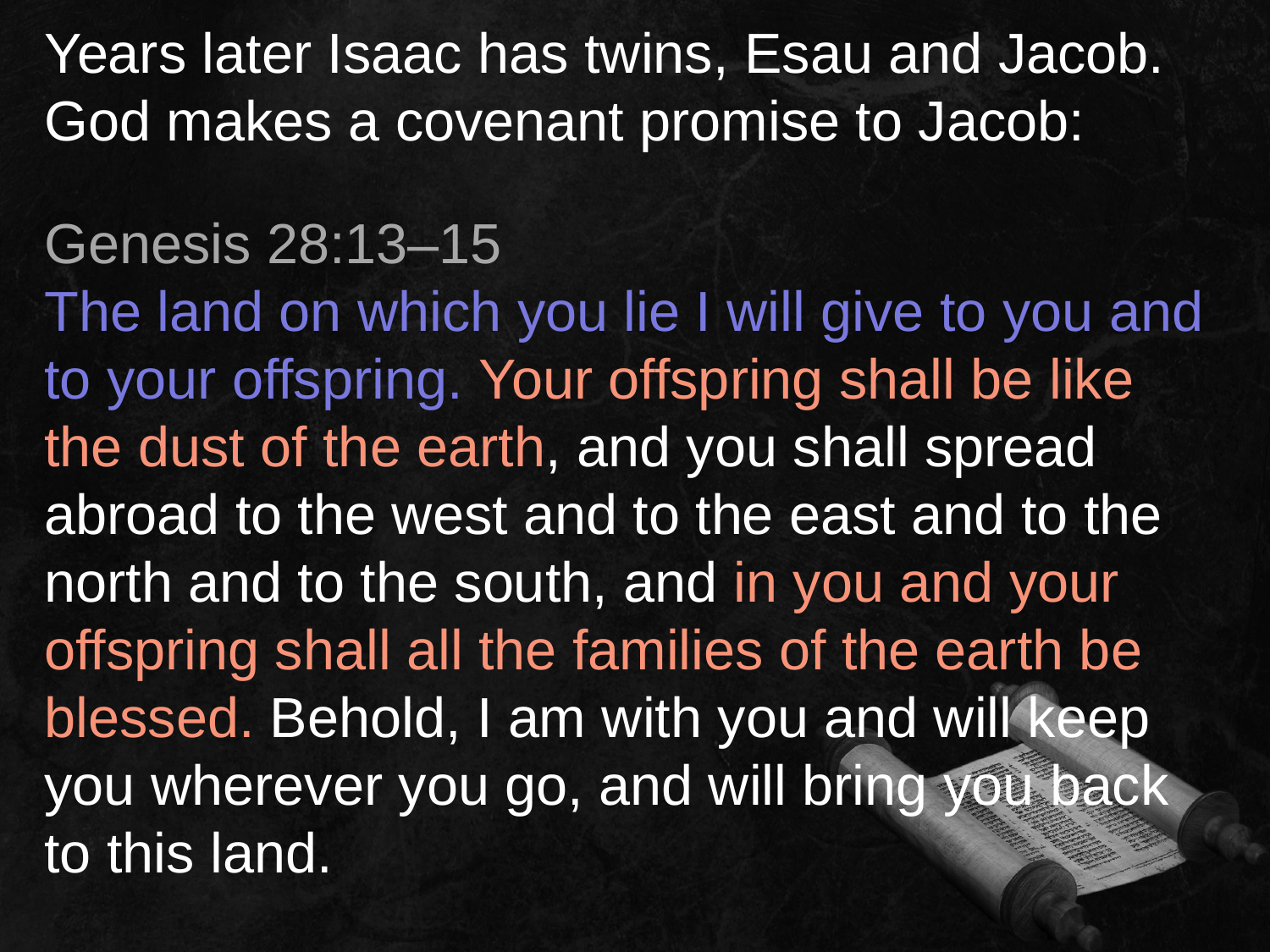

Years later Isaac has twins, Esau and Jacob.
God makes a covenant promise to Jacob:
Genesis 28:13–15
The land on which you lie I will give to you and to your offspring. Your offspring shall be like the dust of the earth, and you shall spread abroad to the west and to the east and to the north and to the south, and in you and your offspring shall all the families of the earth be blessed. Behold, I am with you and will keep you wherever you go, and will bring you back to this land.